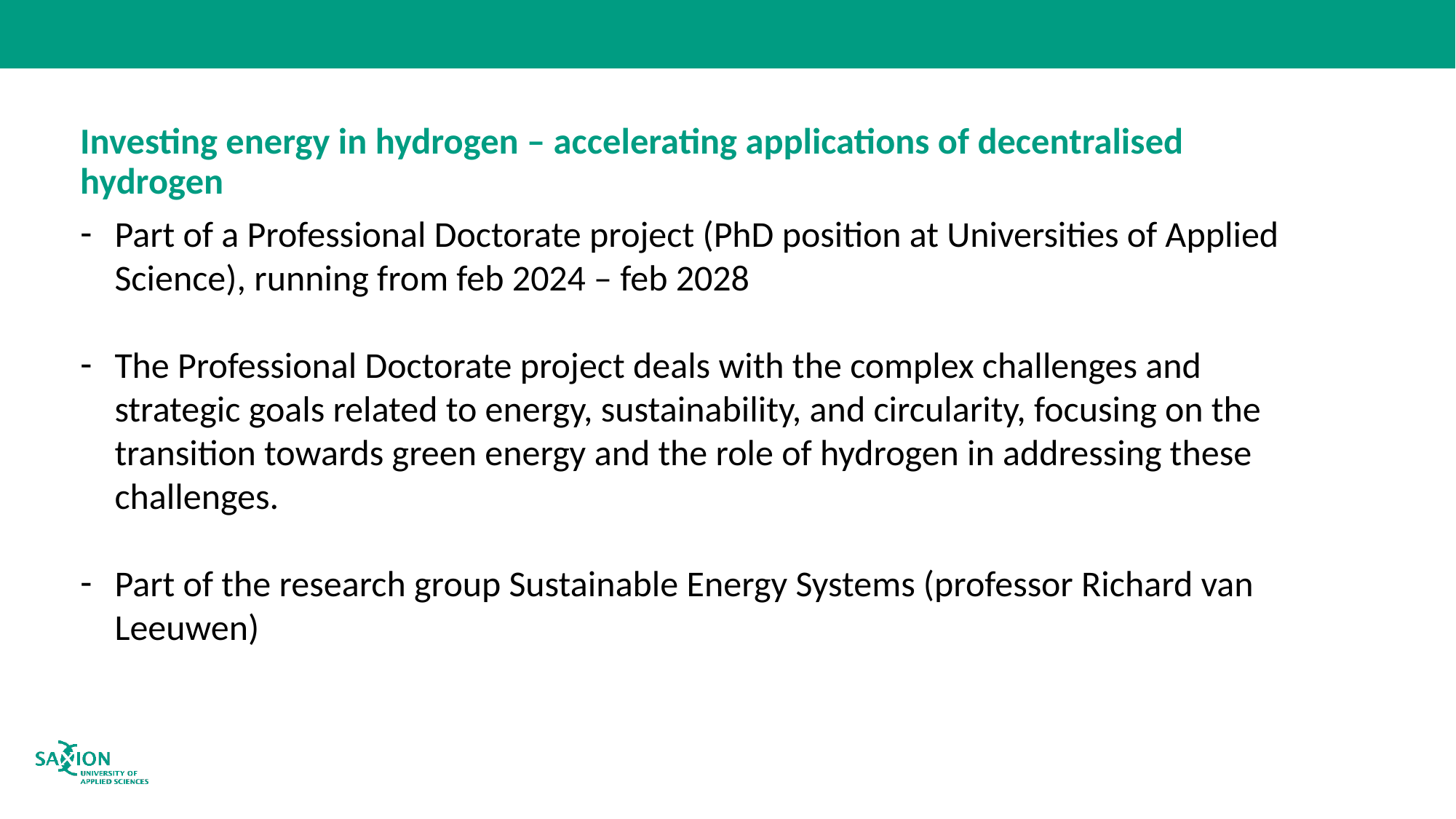

# Investing energy in hydrogen – accelerating applications of decentralised hydrogen
Part of a Professional Doctorate project (PhD position at Universities of Applied Science), running from feb 2024 – feb 2028

The Professional Doctorate project deals with the complex challenges and strategic goals related to energy, sustainability, and circularity, focusing on the transition towards green energy and the role of hydrogen in addressing these challenges.

Part of the research group Sustainable Energy Systems (professor Richard van Leeuwen)